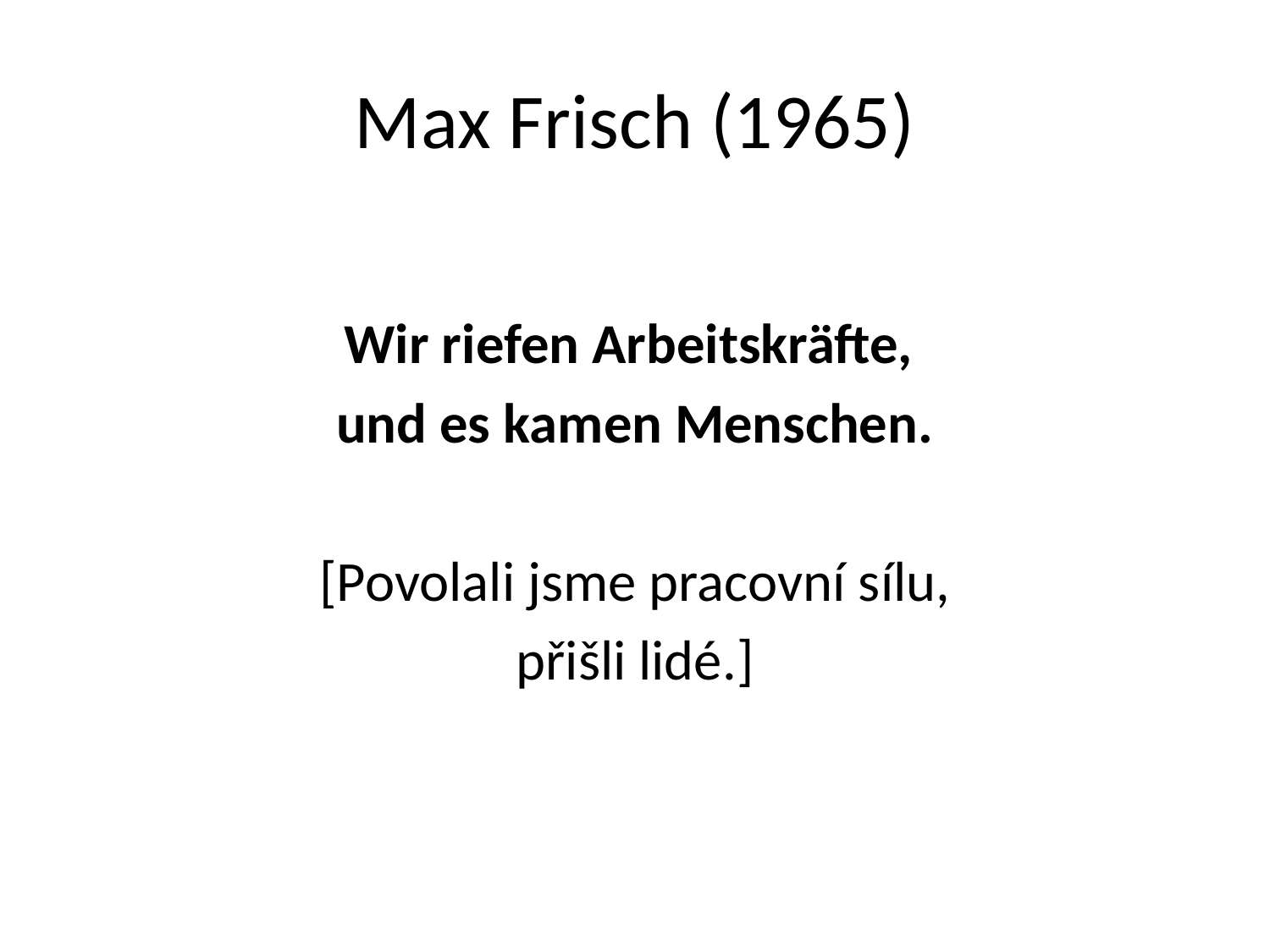

# Max Frisch (1965)

Wir riefen Arbeitskräfte,
und es kamen Menschen.

[Povolali jsme pracovní sílu,
přišli lidé.]